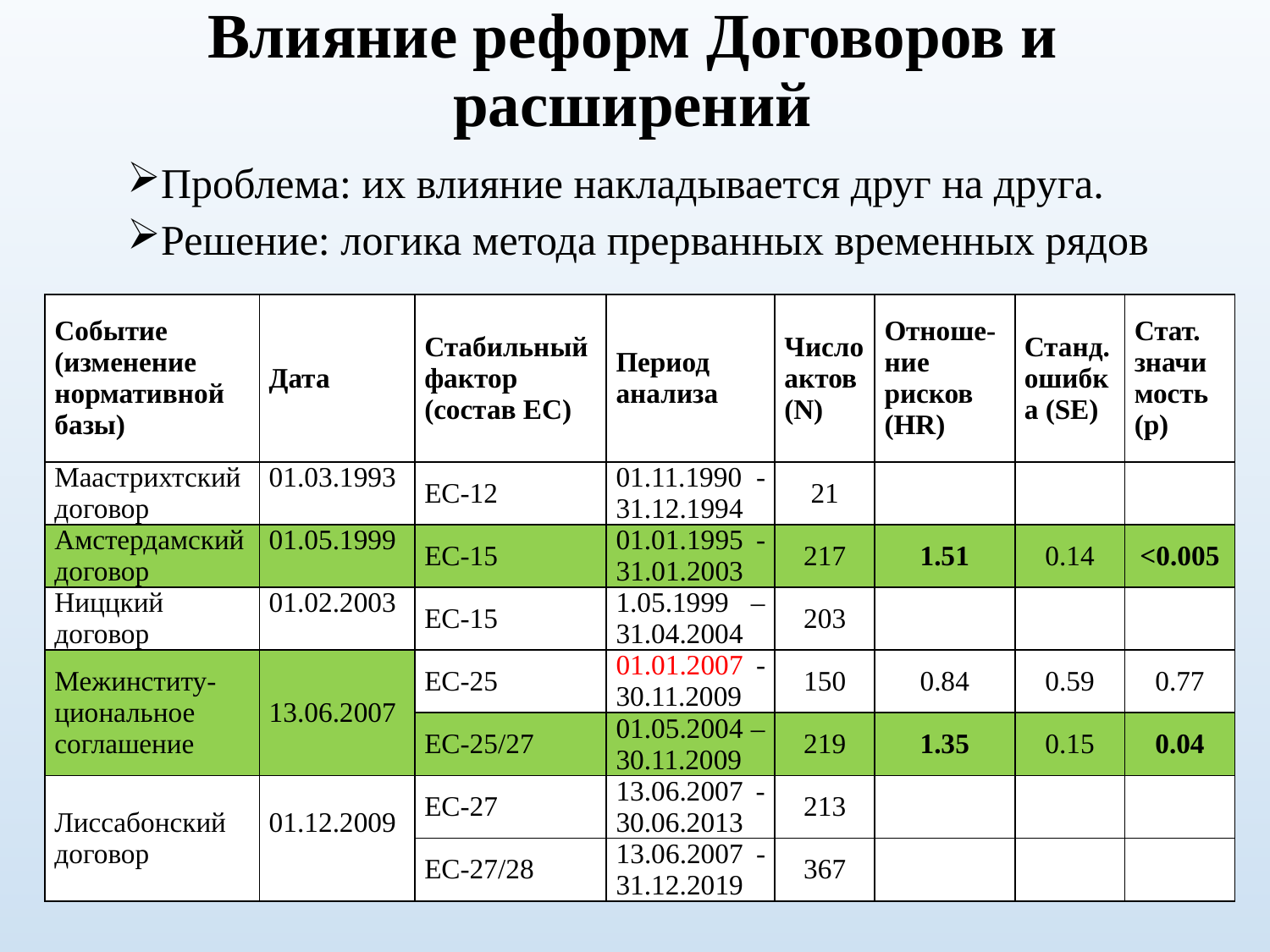

# Влияние реформ Договоров и расширений
Проблема: их влияние накладывается друг на друга.
Решение: логика метода прерванных временных рядов
| Событие (изменение нормативной базы) | Дата | Стабильный фактор (состав ЕС) | Период анализа | Число актов (N) | Отноше-ние рисков (HR) | Станд. ошибка (SE) | Стат. значимость (p) |
| --- | --- | --- | --- | --- | --- | --- | --- |
| Маастрихтский договор | 01.03.1993 | ЕС-12 | 01.11.1990 - 31.12.1994 | 21 |  |  |  |
| Амстердамский договор | 01.05.1999 | ЕС-15 | 01.01.1995 - 31.01.2003 | 217 | 1.51 | 0.14 | <0.005 |
| Ниццкий договор | 01.02.2003 | ЕС-15 | 1.05.1999 – 31.04.2004 | 203 |  |  |  |
| Межинститу-циональное соглашение | 13.06.2007 | ЕС-25 | 01.01.2007 -30.11.2009 | 150 | 0.84 | 0.59 | 0.77 |
|  |  | ЕС-25/27 | 01.05.2004 – 30.11.2009 | 219 | 1.35 | 0.15 | 0.04 |
| Лиссабонский договор | 01.12.2009 | ЕС-27 | 13.06.2007 - 30.06.2013 | 213 |  |  |  |
|  |  | ЕС-27/28 | 13.06.2007 - 31.12.2019 | 367 |  |  |  |